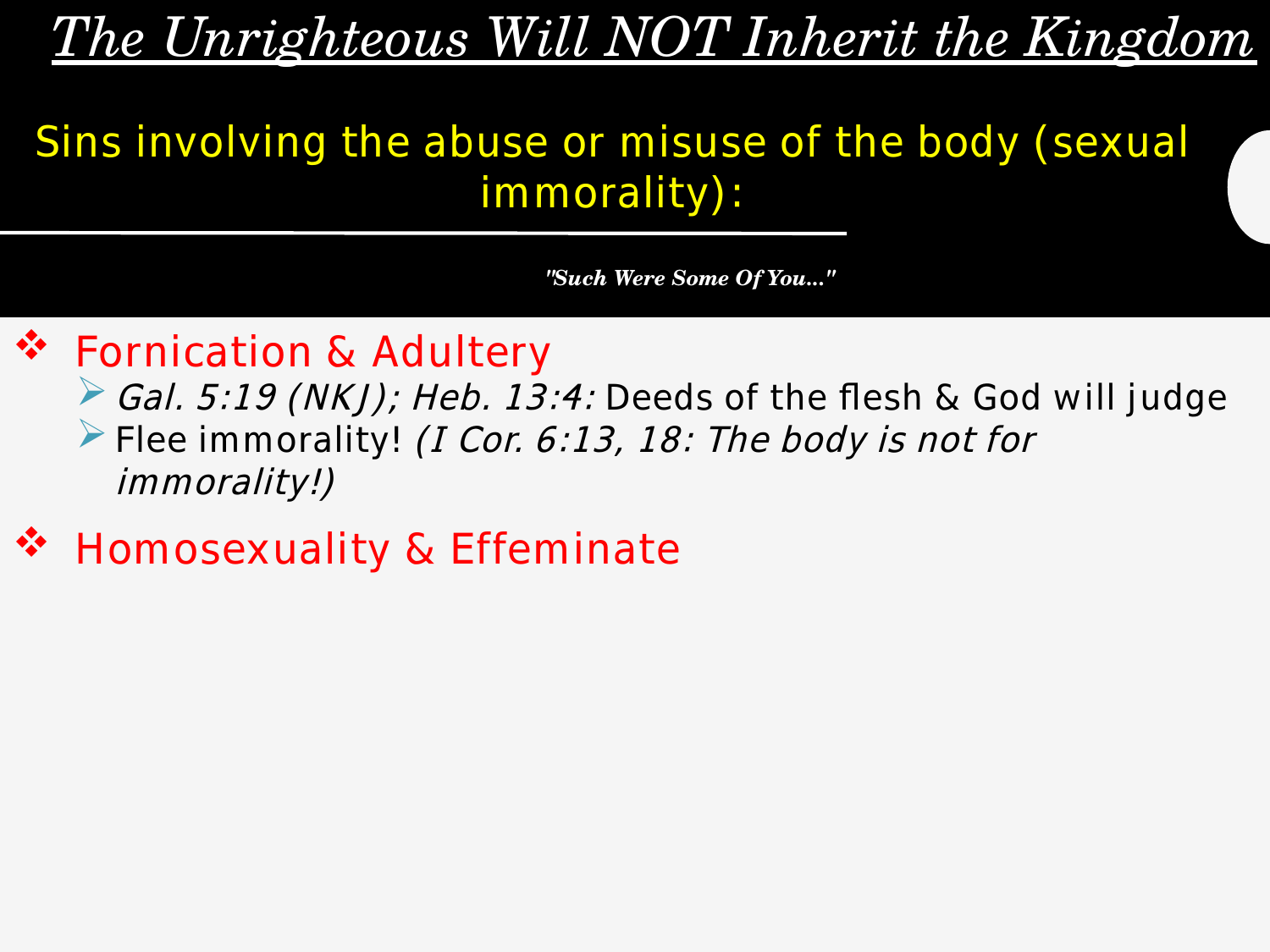

# The Unrighteous Will NOT Inherit the Kingdom
Sins involving the abuse or misuse of the body (sexual immorality):

"Such Were Some Of You..."
Fornication & Adultery
Gal. 5:19 (NKJ); Heb. 13:4: Deeds of the flesh & God will judge
Flee immorality! (I Cor. 6:13, 18: The body is not for immorality!)
Homosexuality & Effeminate